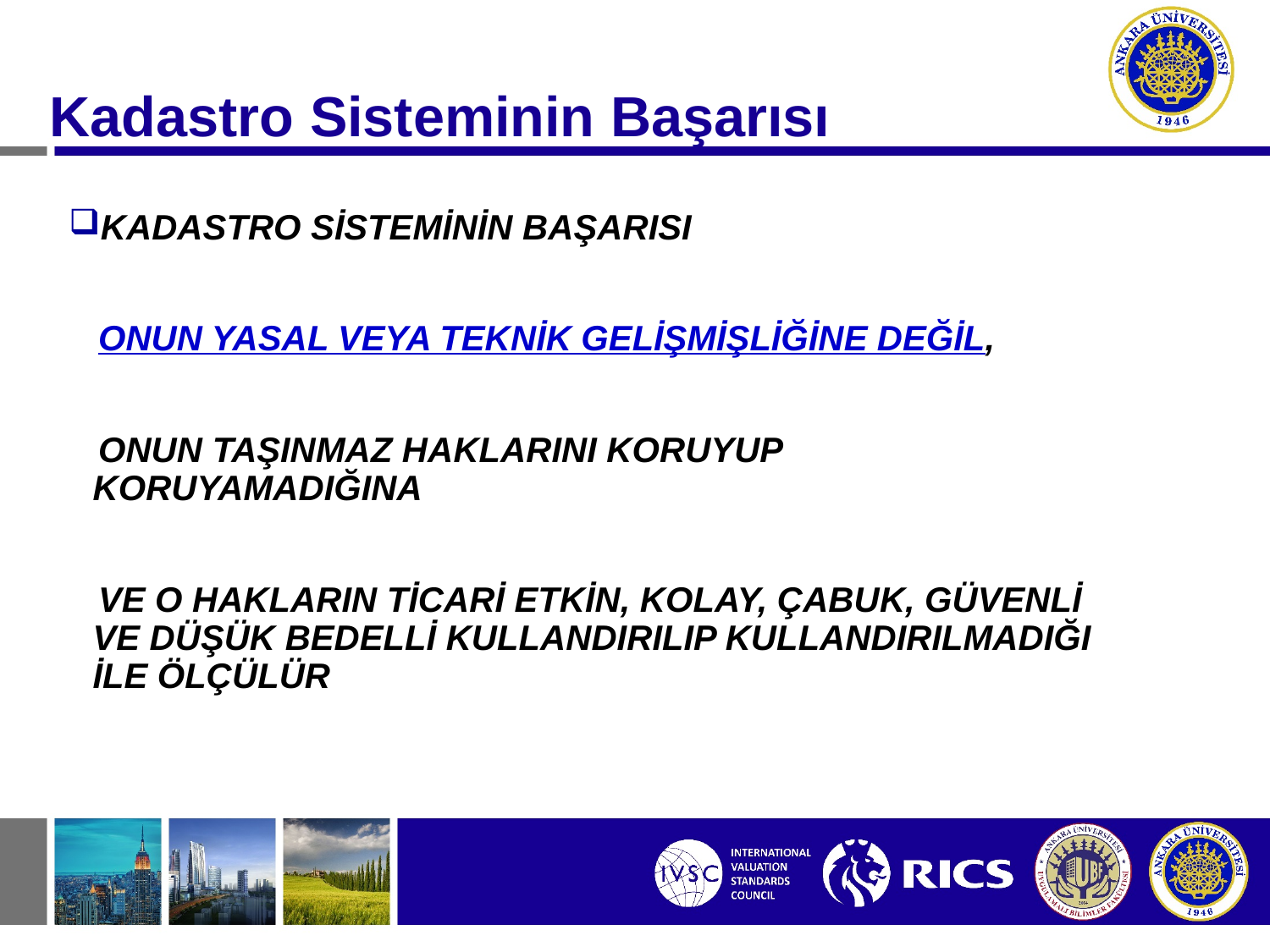

# Kadastro Sisteminin Başarısı
KADASTRO SİSTEMİNİN BAŞARISI

   ONUN YASAL VEYA TEKNİK GELİŞMİŞLİĞİNE DEĞİL,

   ONUN TAŞINMAZ HAKLARINI KORUYUP KORUYAMADIĞINA

   VE O HAKLARIN TİCARİ ETKİN, KOLAY, ÇABUK, GÜVENLİ VE DÜŞÜK BEDELLİ KULLANDIRILIP KULLANDIRILMADIĞI İLE ÖLÇÜLÜR